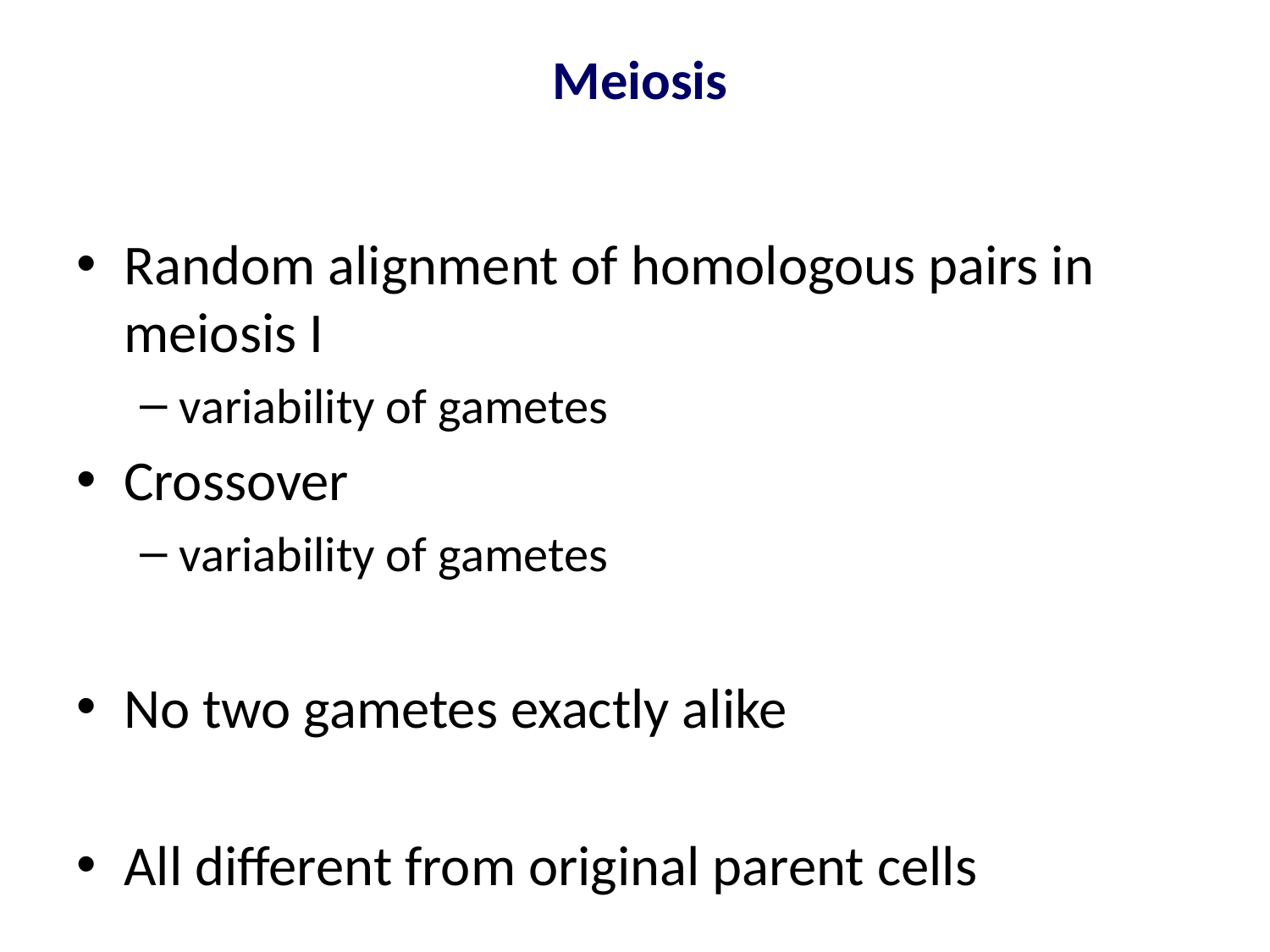

# Meiosis
Random alignment of homologous pairs in meiosis I
variability of gametes
Crossover
variability of gametes

No two gametes exactly alike

All different from original parent cells